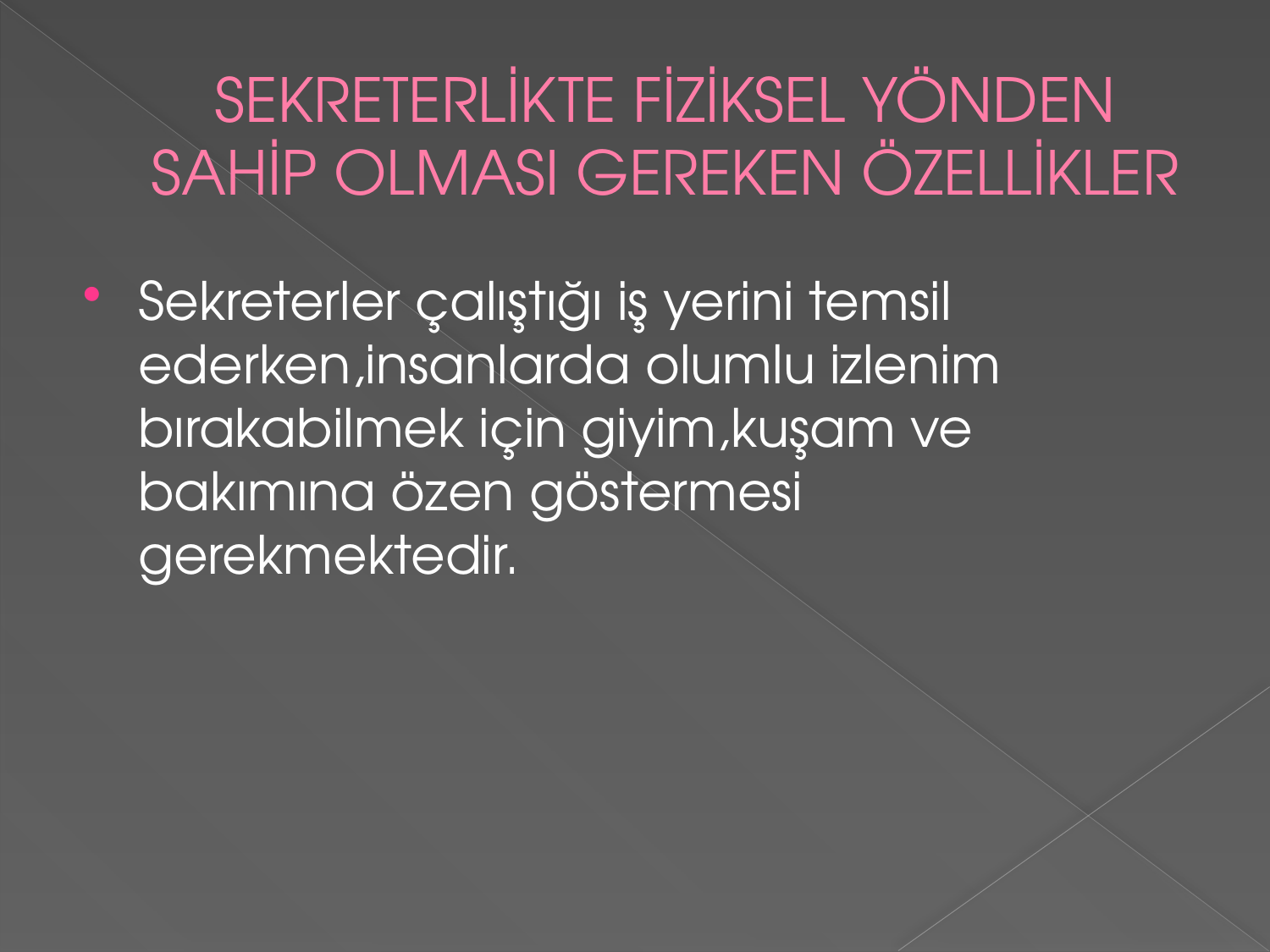

# SEKRETERLİKTE FİZİKSEL YÖNDEN SAHİP OLMASI GEREKEN ÖZELLİKLER
Sekreterler çalıştığı iş yerini temsil ederken,insanlarda olumlu izlenim bırakabilmek için giyim,kuşam ve bakımına özen göstermesi gerekmektedir.